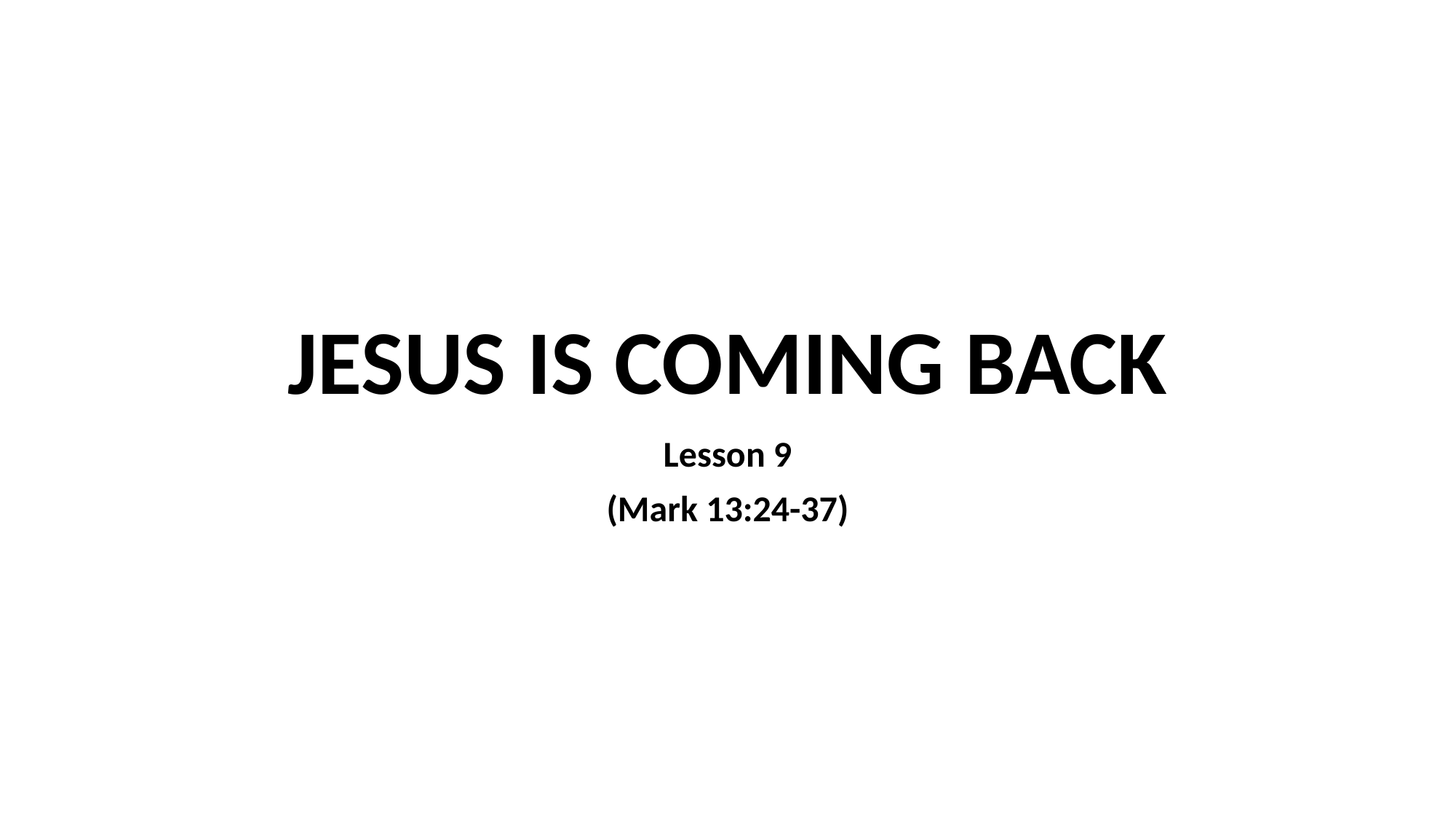

# JESUS IS COMING BACK
Lesson 9
(Mark 13:24-37)